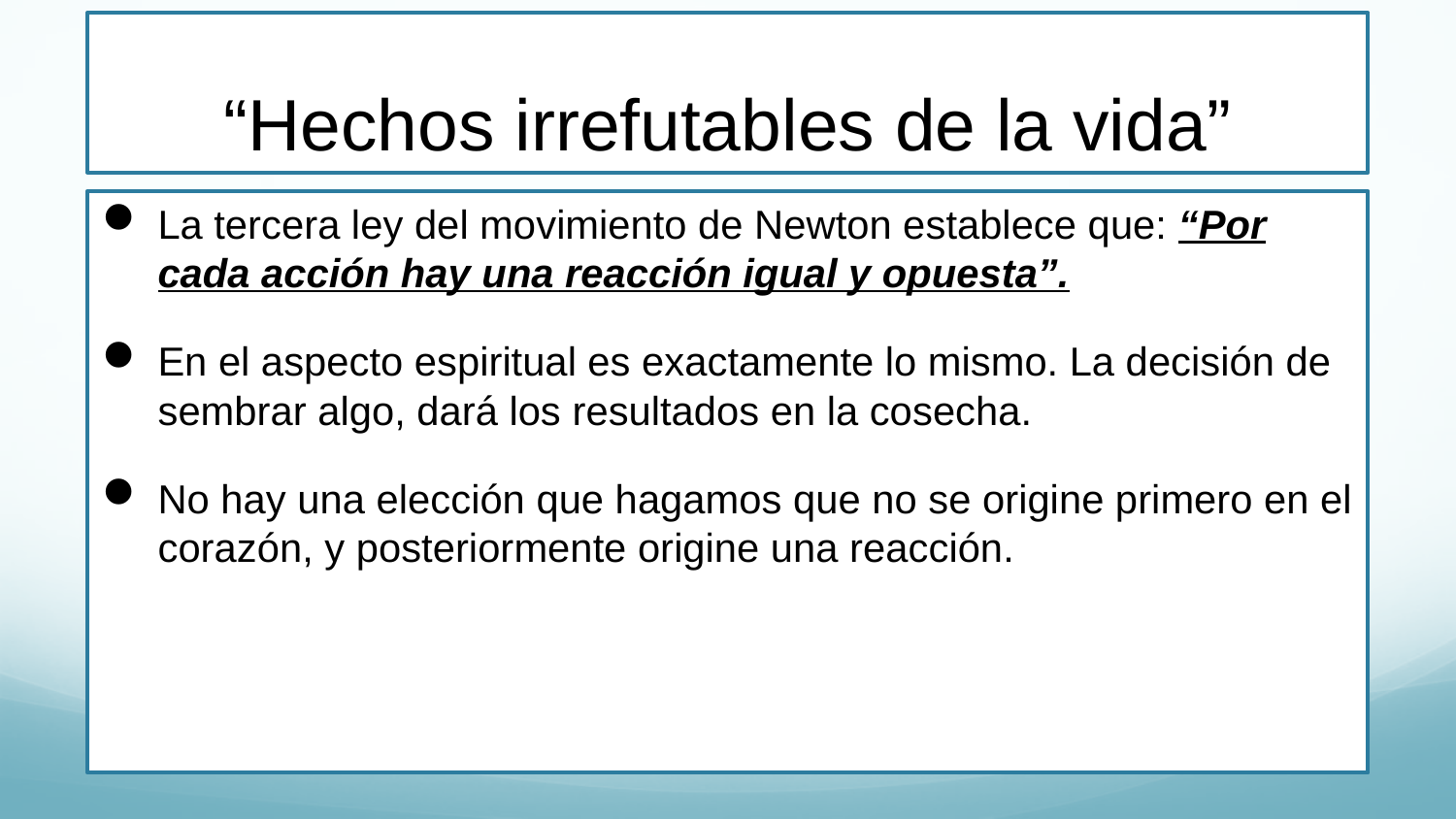

# “Hechos irrefutables de la vida”
La tercera ley del movimiento de Newton establece que: “Por cada acción hay una reacción igual y opuesta”.
En el aspecto espiritual es exactamente lo mismo. La decisión de sembrar algo, dará los resultados en la cosecha.
No hay una elección que hagamos que no se origine primero en el corazón, y posteriormente origine una reacción.